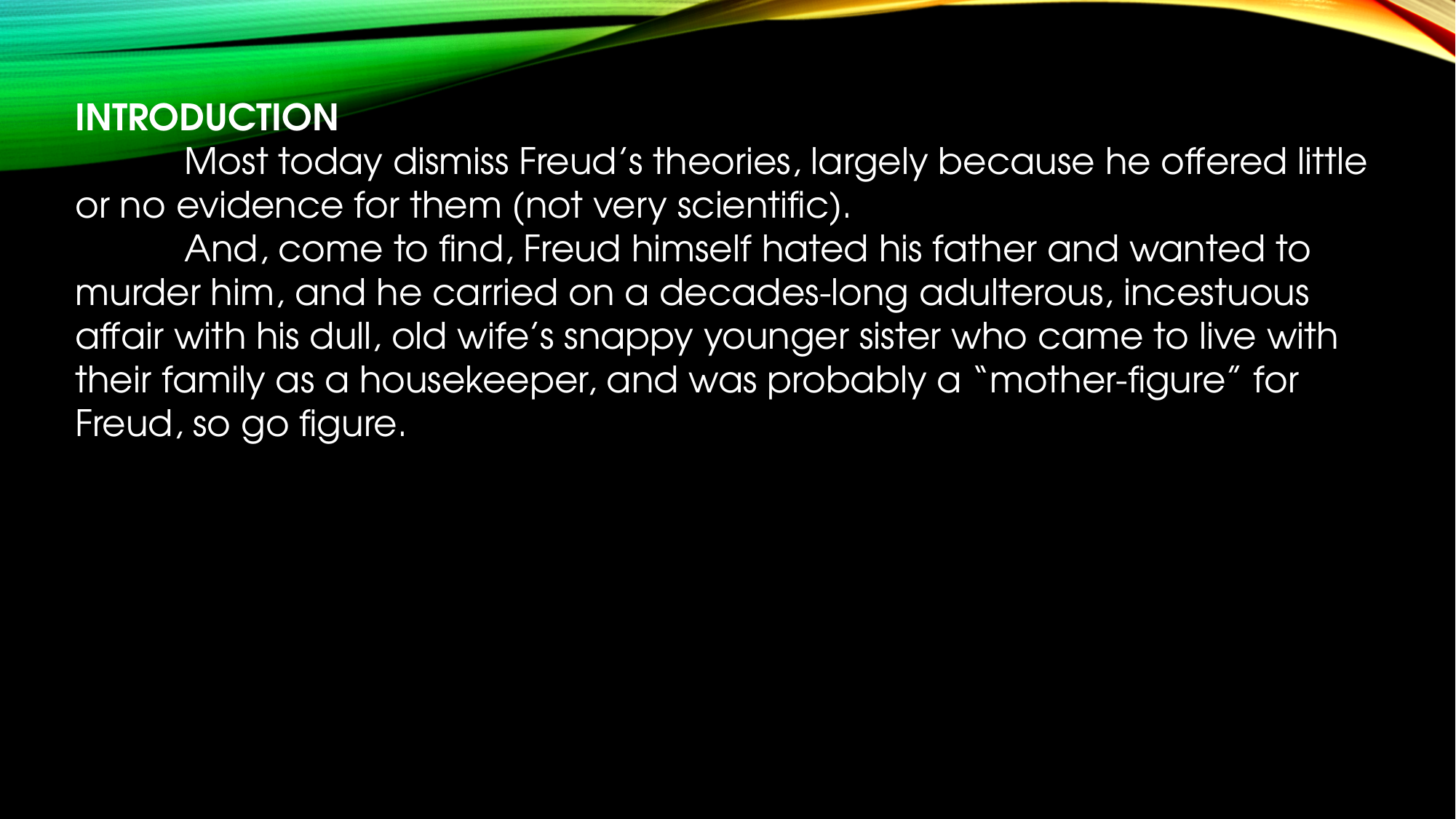

INTRODUCTION
	Most today dismiss Freud’s theories, largely because he offered little or no evidence for them (not very scientific).
	And, come to find, Freud himself hated his father and wanted to murder him, and he carried on a decades-long adulterous, incestuous affair with his dull, old wife’s snappy younger sister who came to live with their family as a housekeeper, and was probably a “mother-figure” for Freud, so go figure.